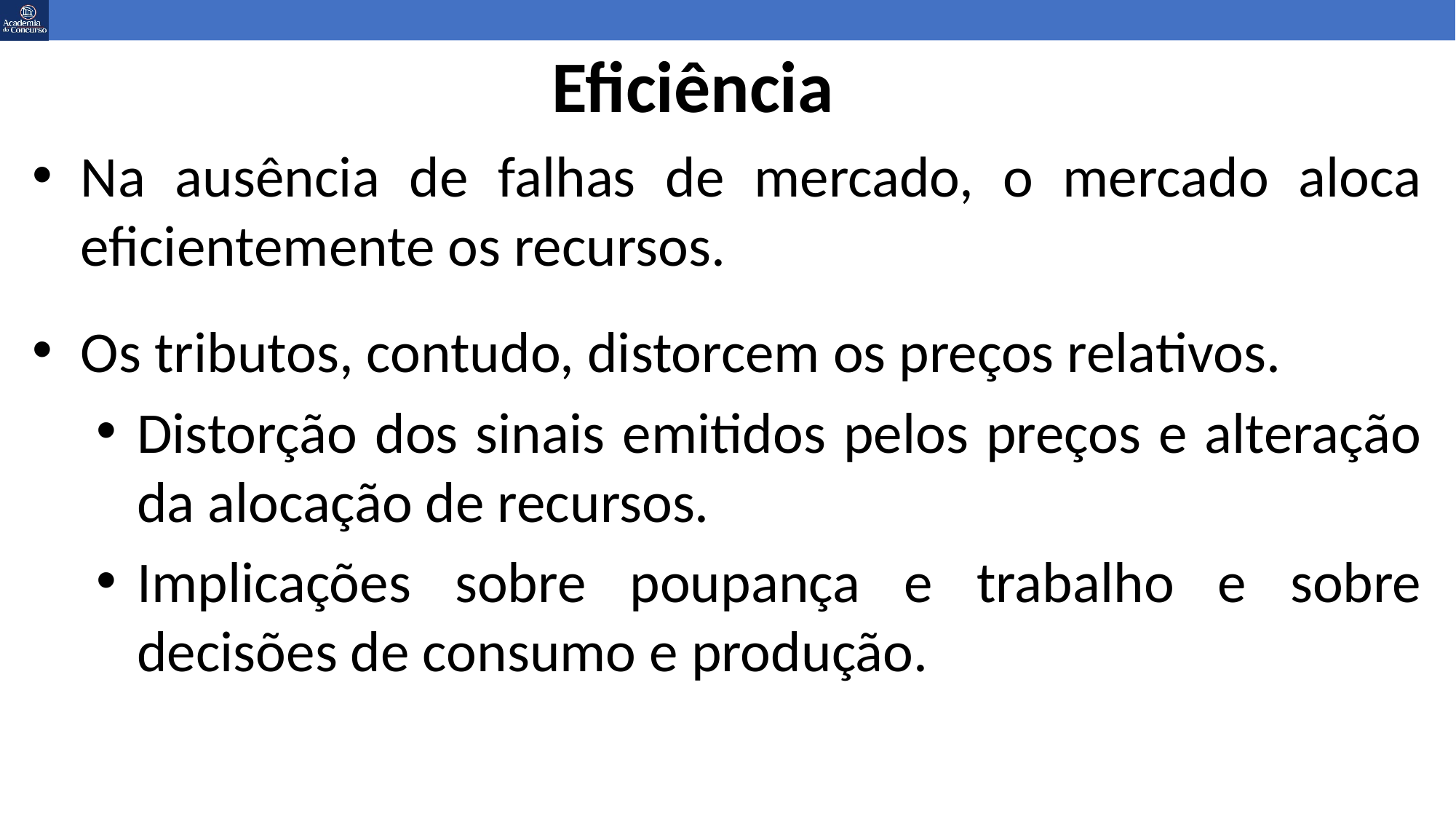

# Eficiência
Na ausência de falhas de mercado, o mercado aloca eficientemente os recursos.

Os tributos, contudo, distorcem os preços relativos.
Distorção dos sinais emitidos pelos preços e alteração da alocação de recursos.
Implicações sobre poupança e trabalho e sobre decisões de consumo e produção.